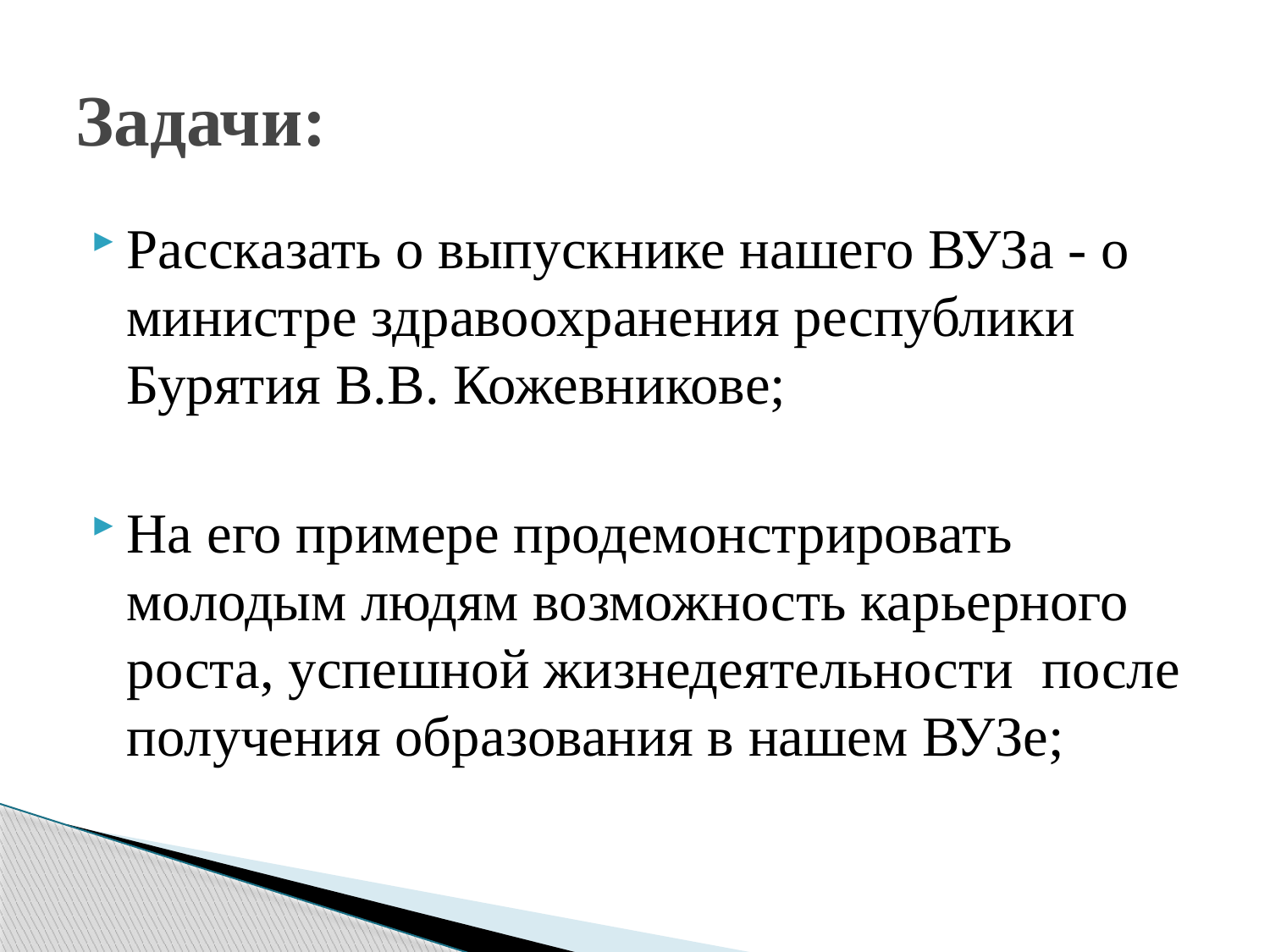

# Задачи:
Рассказать о выпускнике нашего ВУЗа - о министре здравоохранения республики Бурятия В.В. Кожевникове;

На его примере продемонстрировать молодым людям возможность карьерного роста, успешной жизнедеятельности  после получения образования в нашем ВУЗе;